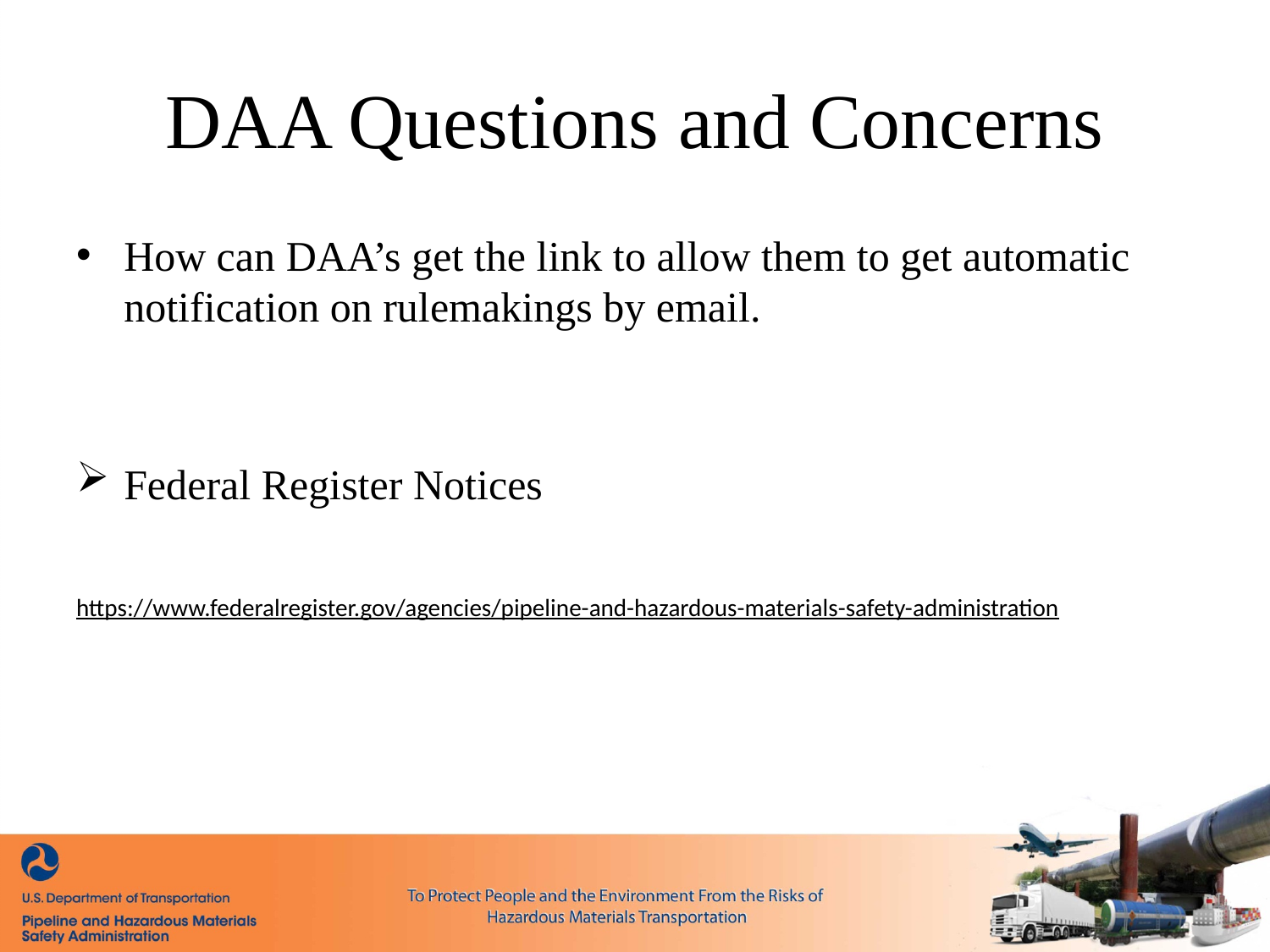

# DAA Questions and Concerns
How can DAA’s get the link to allow them to get automatic notification on rulemakings by email.

Federal Register Notices

https://www.federalregister.gov/agencies/pipeline-and-hazardous-materials-safety-administration